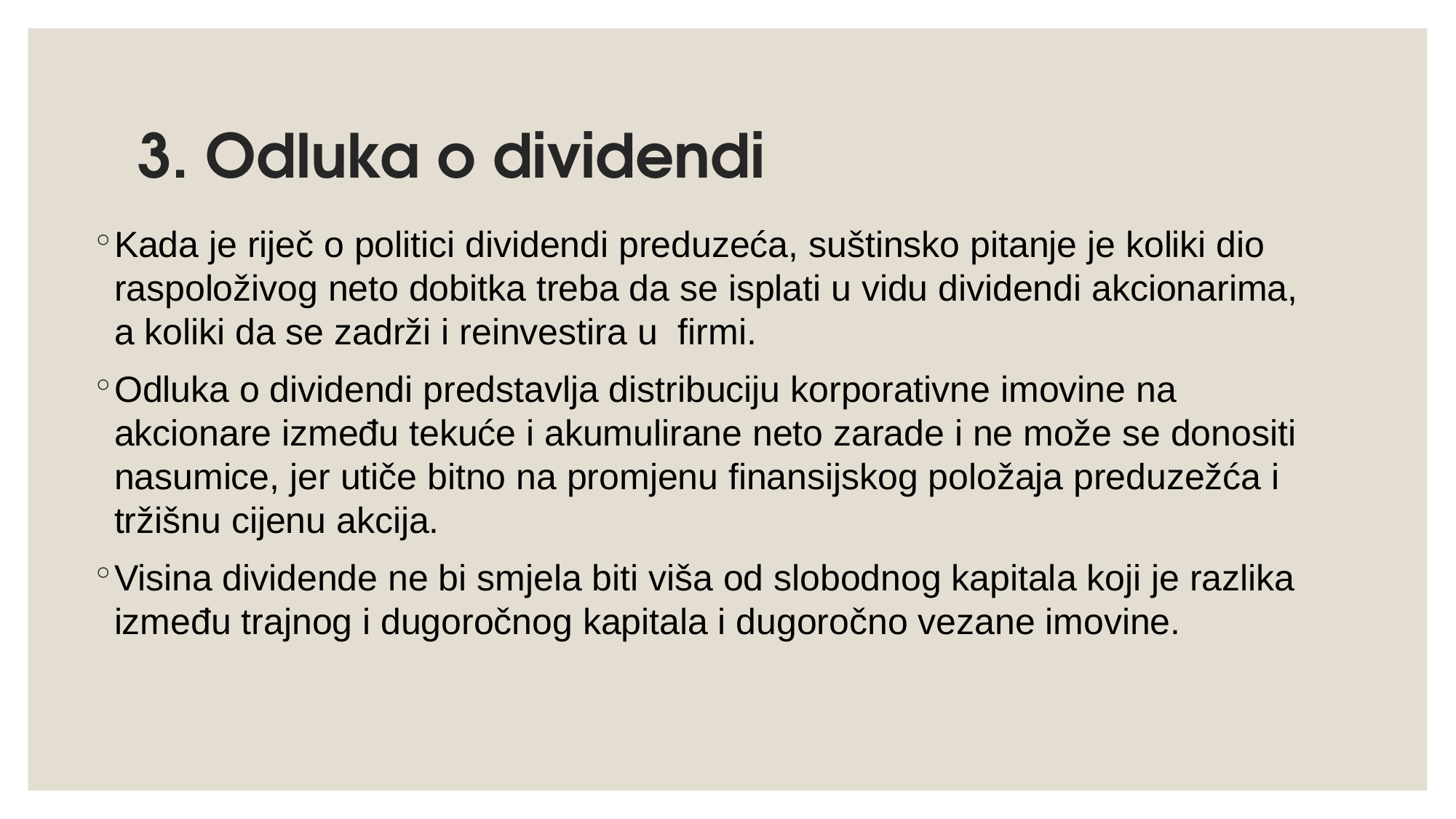

# 3. Odluka o dividendi
Kada je riječ o politici dividendi preduzeća, suštinsko pitanje je koliki dio raspoloživog neto dobitka treba da se isplati u vidu dividendi akcionarima, a koliki da se zadrži i reinvestira u  firmi.
Odluka o dividendi predstavlja distribuciju korporativne imovine na akcionare između tekuće i akumulirane neto zarade i ne može se donositi nasumice, jer utiče bitno na promjenu finansijskog položaja preduzežća i tržišnu cijenu akcija.
Visina dividende ne bi smjela biti viša od slobodnog kapitala koji je razlika između trajnog i dugoročnog kapitala i dugoročno vezane imovine.